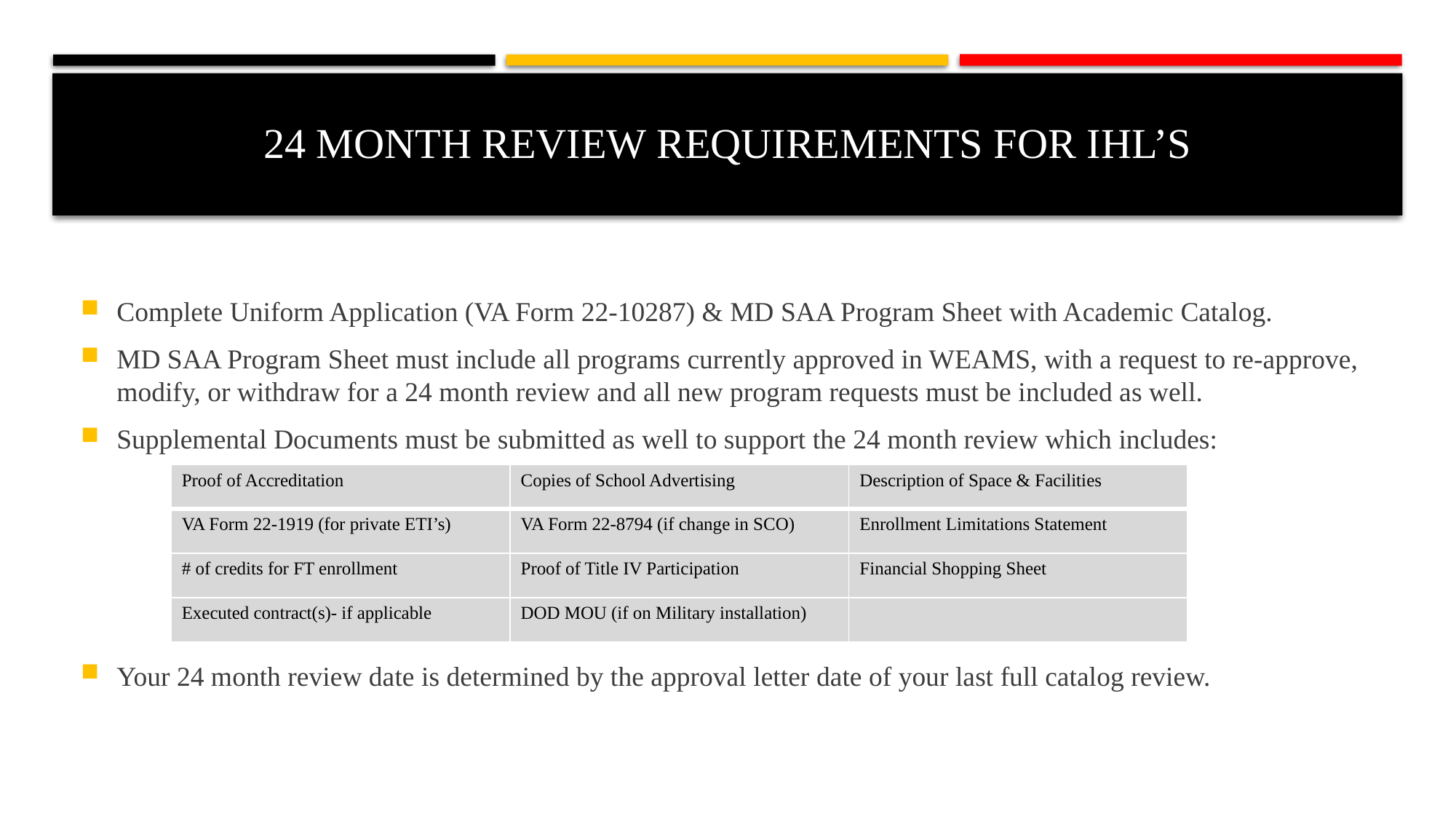

# 24 Month Review Requirements for IHL’S
Complete Uniform Application (VA Form 22-10287) & MD SAA Program Sheet with Academic Catalog.
MD SAA Program Sheet must include all programs currently approved in WEAMS, with a request to re-approve, modify, or withdraw for a 24 month review and all new program requests must be included as well.
Supplemental Documents must be submitted as well to support the 24 month review which includes:

Your 24 month review date is determined by the approval letter date of your last full catalog review.
| Proof of Accreditation | Copies of School Advertising | Description of Space & Facilities |
| --- | --- | --- |
| VA Form 22-1919 (for private ETI’s) | VA Form 22-8794 (if change in SCO) | Enrollment Limitations Statement |
| # of credits for FT enrollment | Proof of Title IV Participation | Financial Shopping Sheet |
| Executed contract(s)- if applicable | DOD MOU (if on Military installation) |  |